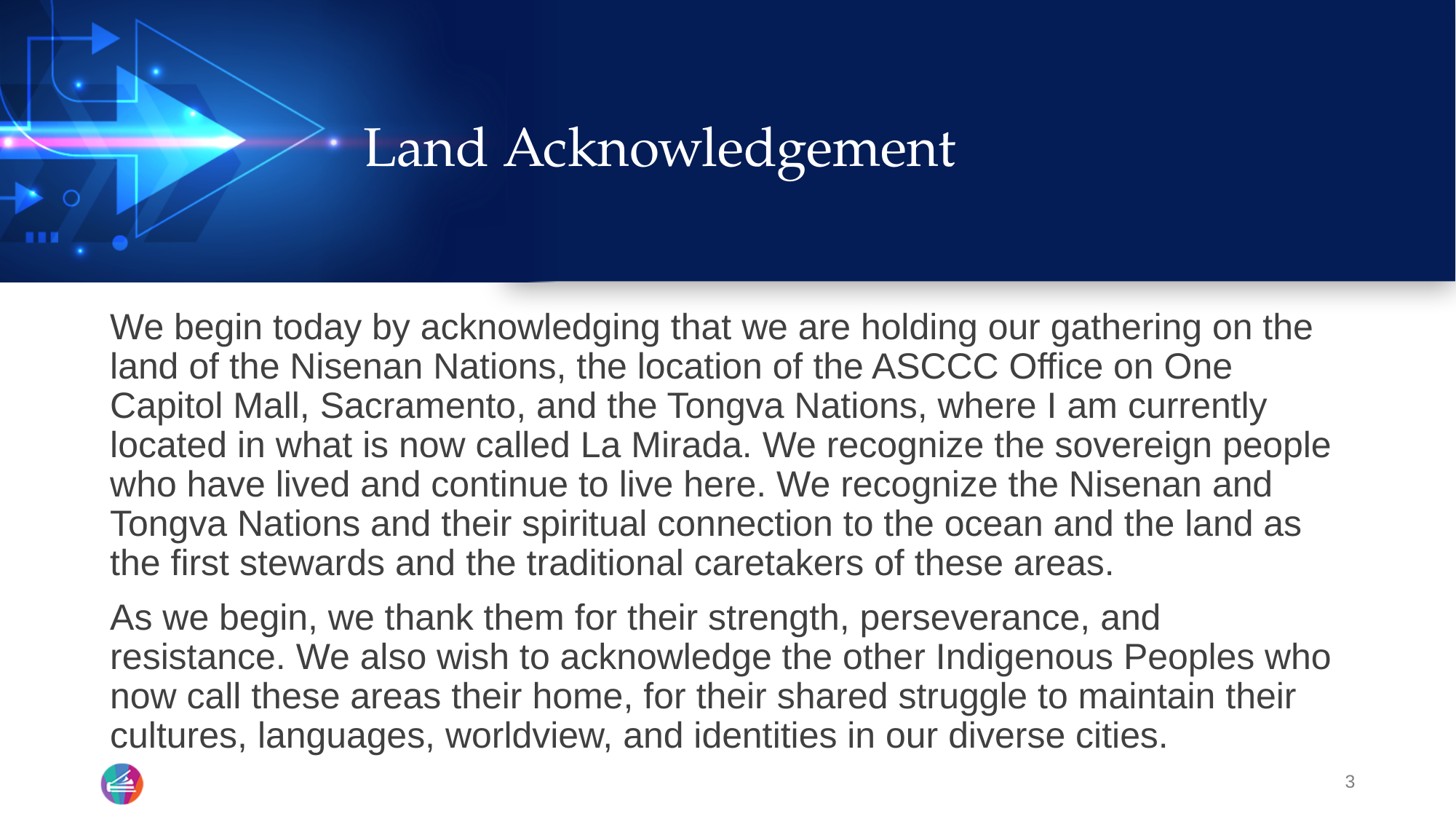

# Land Acknowledgement
We begin today by acknowledging that we are holding our gathering on the land of the Nisenan Nations, the location of the ASCCC Office on One Capitol Mall, Sacramento, and the Tongva Nations, where I am currently located in what is now called La Mirada. We recognize the sovereign people who have lived and continue to live here. We recognize the Nisenan and Tongva Nations and their spiritual connection to the ocean and the land as the first stewards and the traditional caretakers of these areas.
As we begin, we thank them for their strength, perseverance, and resistance. We also wish to acknowledge the other Indigenous Peoples who now call these areas their home, for their shared struggle to maintain their cultures, languages, worldview, and identities in our diverse cities.
3